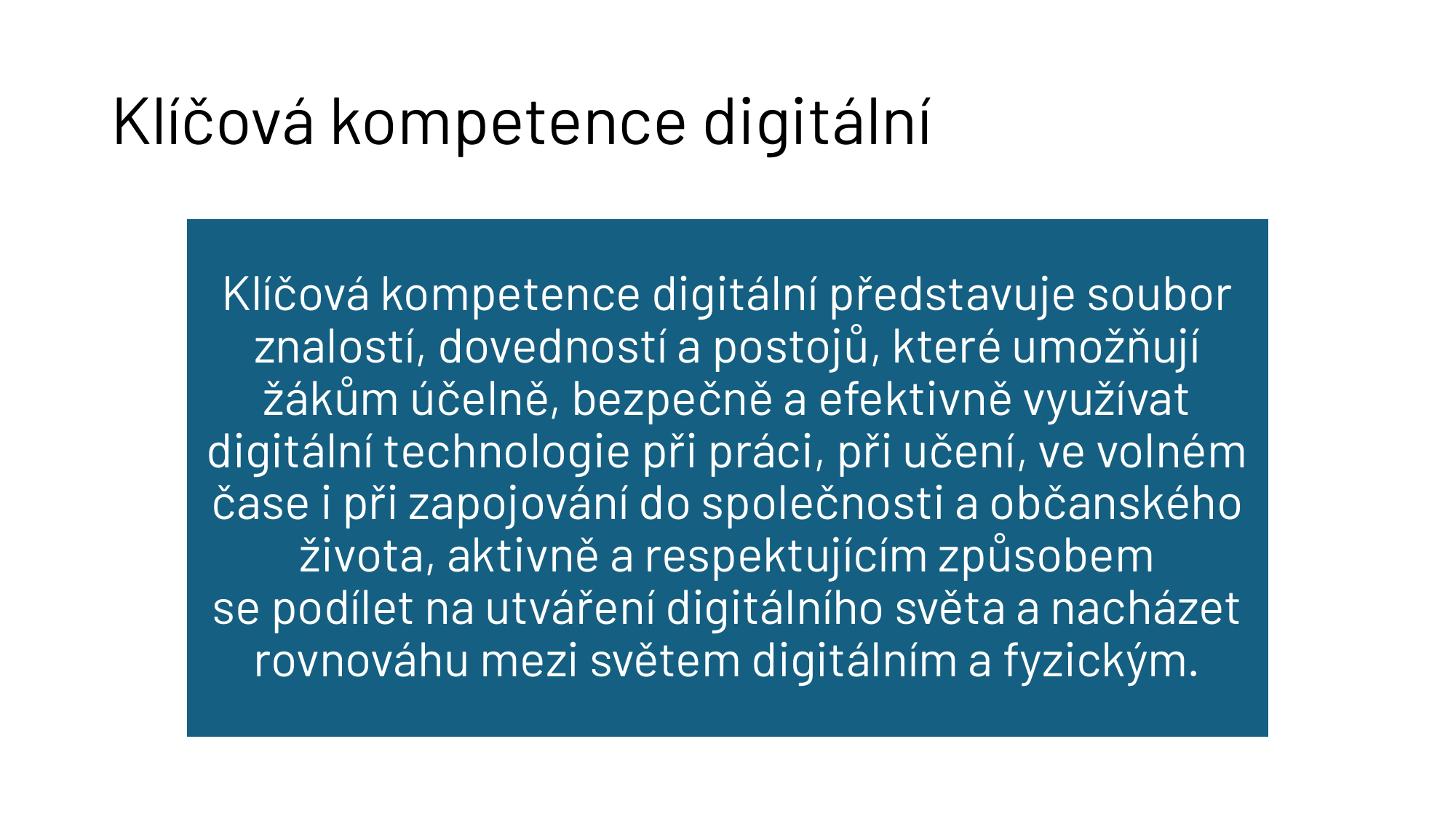

# Klíčová kompetence digitální
Klíčová kompetence digitální představuje soubor znalostí, dovedností a postojů, které umožňují žákům účelně, bezpečně a efektivně využívat digitální technologie při práci, při učení, ve volném čase i při zapojování do společnosti a občanského života, aktivně a respektujícím způsobem se podílet na utváření digitálního světa a nacházet rovnováhu mezi světem digitálním a fyzickým.